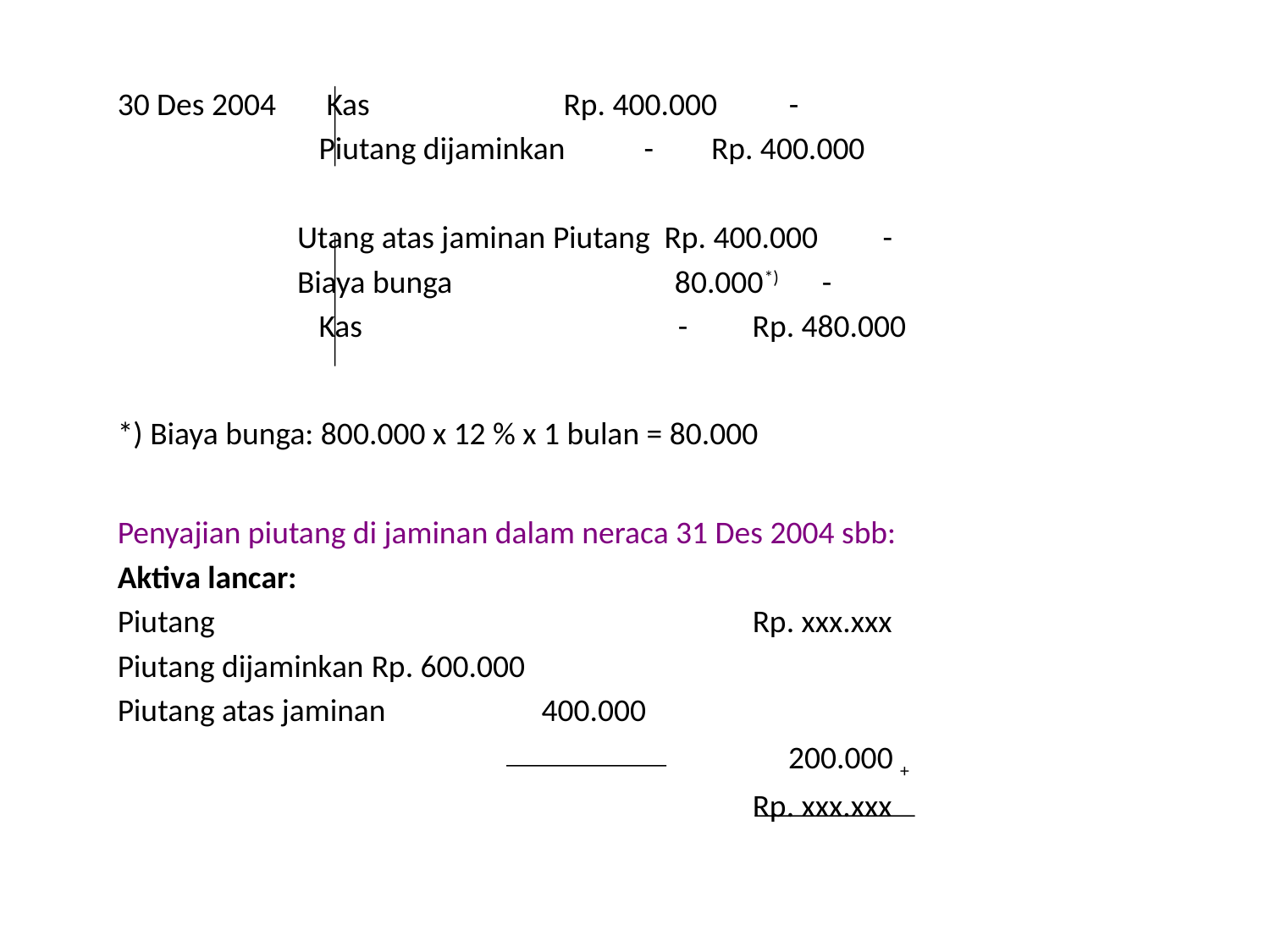

30 Des 2004       Kas                           Rp. 400.000          -
                            Piutang dijaminkan           -        Rp. 400.000

                         Utang atas jaminan Piutang  Rp. 400.000         -
                         Biaya bunga                               80.000*)      -
                            Kas                                            -         Rp. 480.000

*) Biaya bunga: 800.000 x 12 % x 1 bulan = 80.000

Penyajian piutang di jaminan dalam neraca 31 Des 2004 sbb:
Aktiva lancar:
Piutang					Rp. xxx.xxx
Piutang dijaminkan 	Rp. 600.000
Piutang atas jaminan	      400.000
         					     200.000 +
					Rp. xxx.xxx